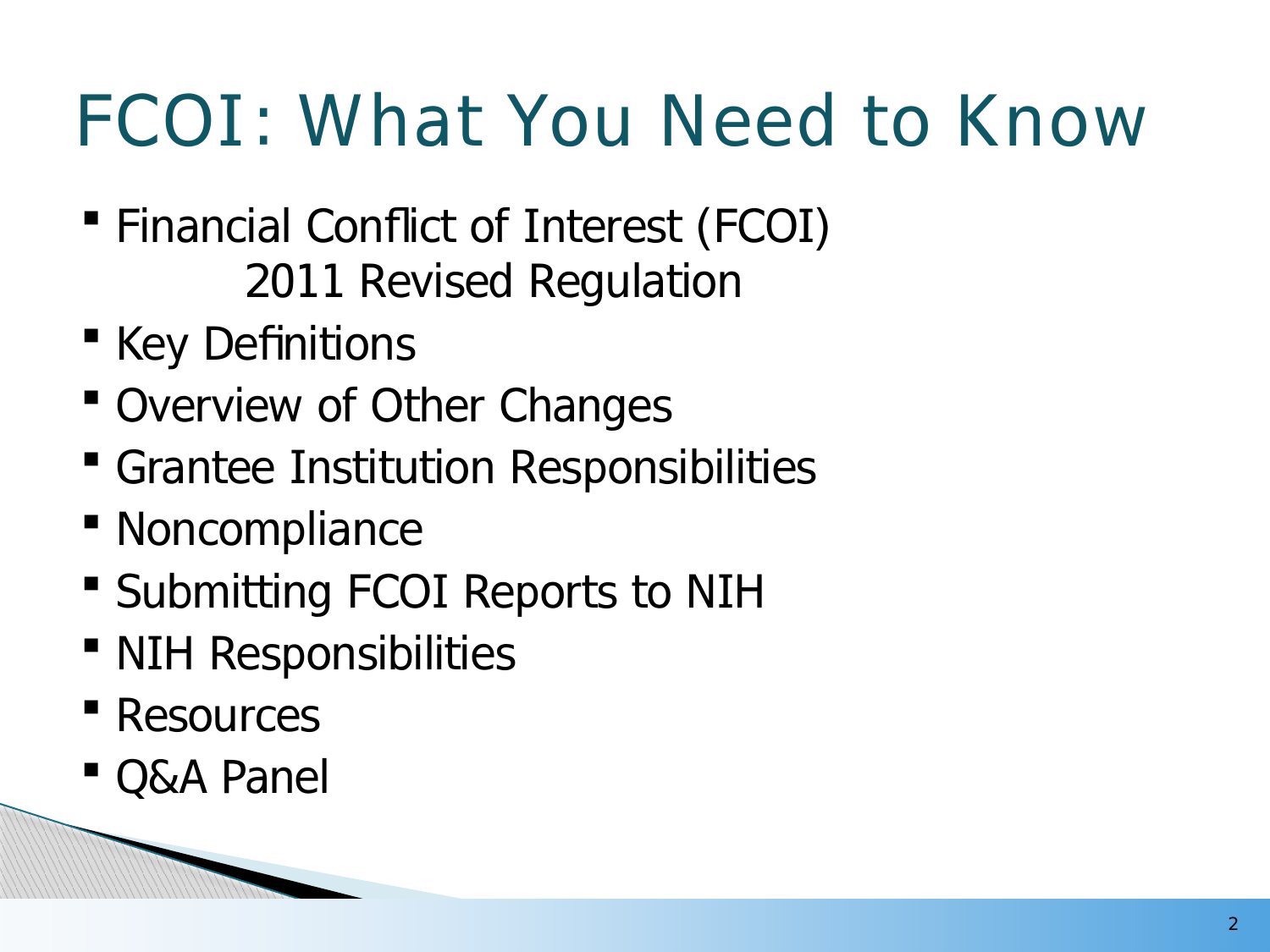

# FCOI: What You Need to Know
Financial Conflict of Interest (FCOI)                                  2011 Revised Regulation
Key Definitions
Overview of Other Changes
Grantee Institution Responsibilities
Noncompliance
Submitting FCOI Reports to NIH
NIH Responsibilities
Resources
Q&A Panel
2